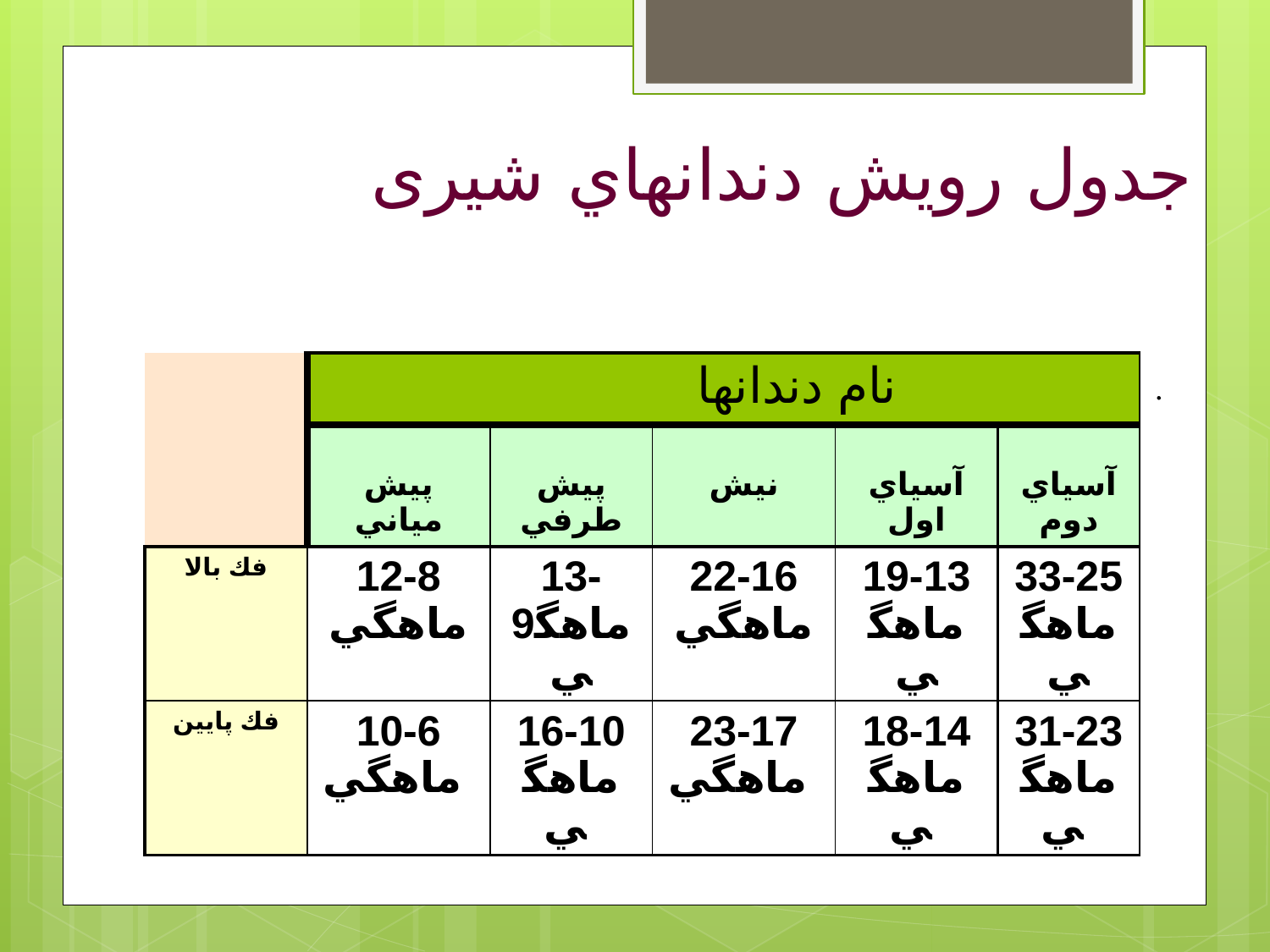

# جدول رويش دندانهاي شيری

|  | نام دندانها |  |  |  |  |
| --- | --- | --- | --- | --- | --- |
|  | پيش مياني | پيش طرفي | نيش | آسياي اول | آسياي دوم |
| فك بالا | 12-8 ماهگي | 13-9ماهگي | 22-16 ماهگي | 19-13 ماهگي | 33-25 ماهگي |
| فك پايين | 10-6 ماهگي | 16-10 ماهگي | 23-17 ماهگي | 18-14 ماهگي | 31-23 ماهگي |